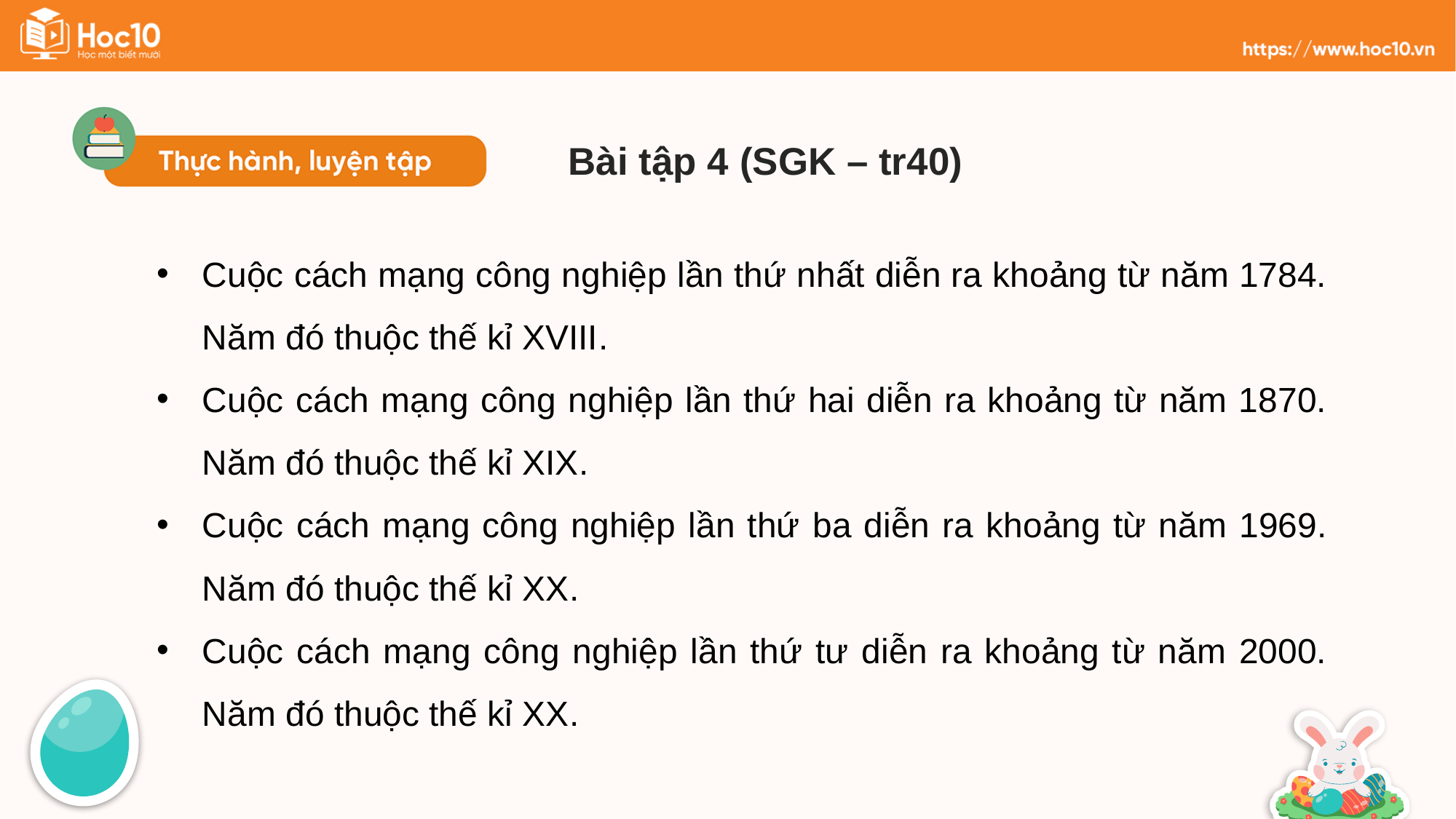

Bài tập 4 (SGK – tr40)
Cuộc cách mạng công nghiệp lần thứ nhất diễn ra khoảng từ năm 1784. Năm đó thuộc thế kỉ XVIII.
Cuộc cách mạng công nghiệp lần thứ hai diễn ra khoảng từ năm 1870. Năm đó thuộc thế kỉ XIX.
Cuộc cách mạng công nghiệp lần thứ ba diễn ra khoảng từ năm 1969. Năm đó thuộc thế kỉ XX.
Cuộc cách mạng công nghiệp lần thứ tư diễn ra khoảng từ năm 2000. Năm đó thuộc thế kỉ XX.